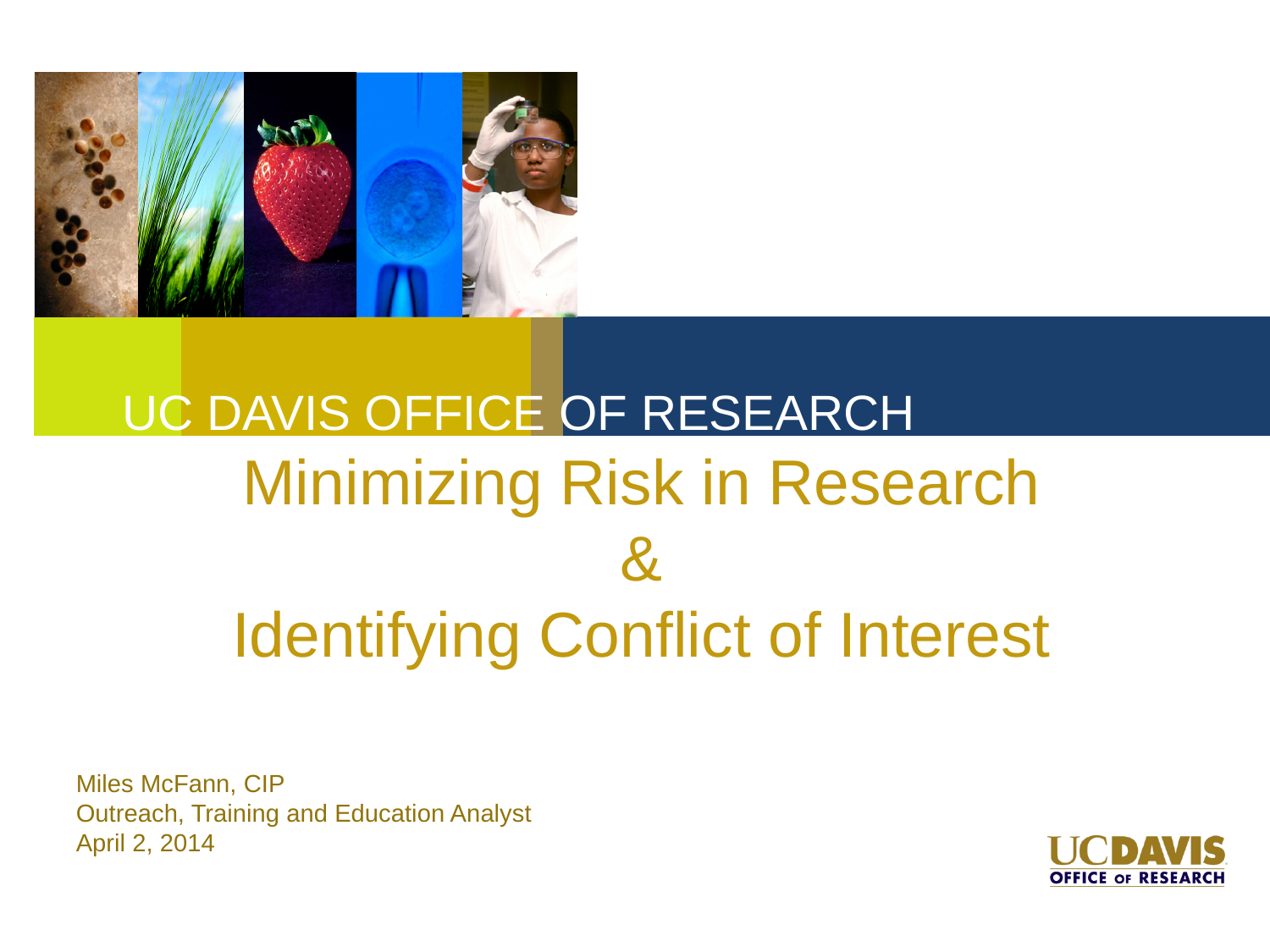

UC DAVIS OFFICE OF RESEARCH
# Minimizing Risk in Research & Identifying Conflict of Interest
Miles McFann, CIP
Outreach, Training and Education Analyst
April 2, 2014